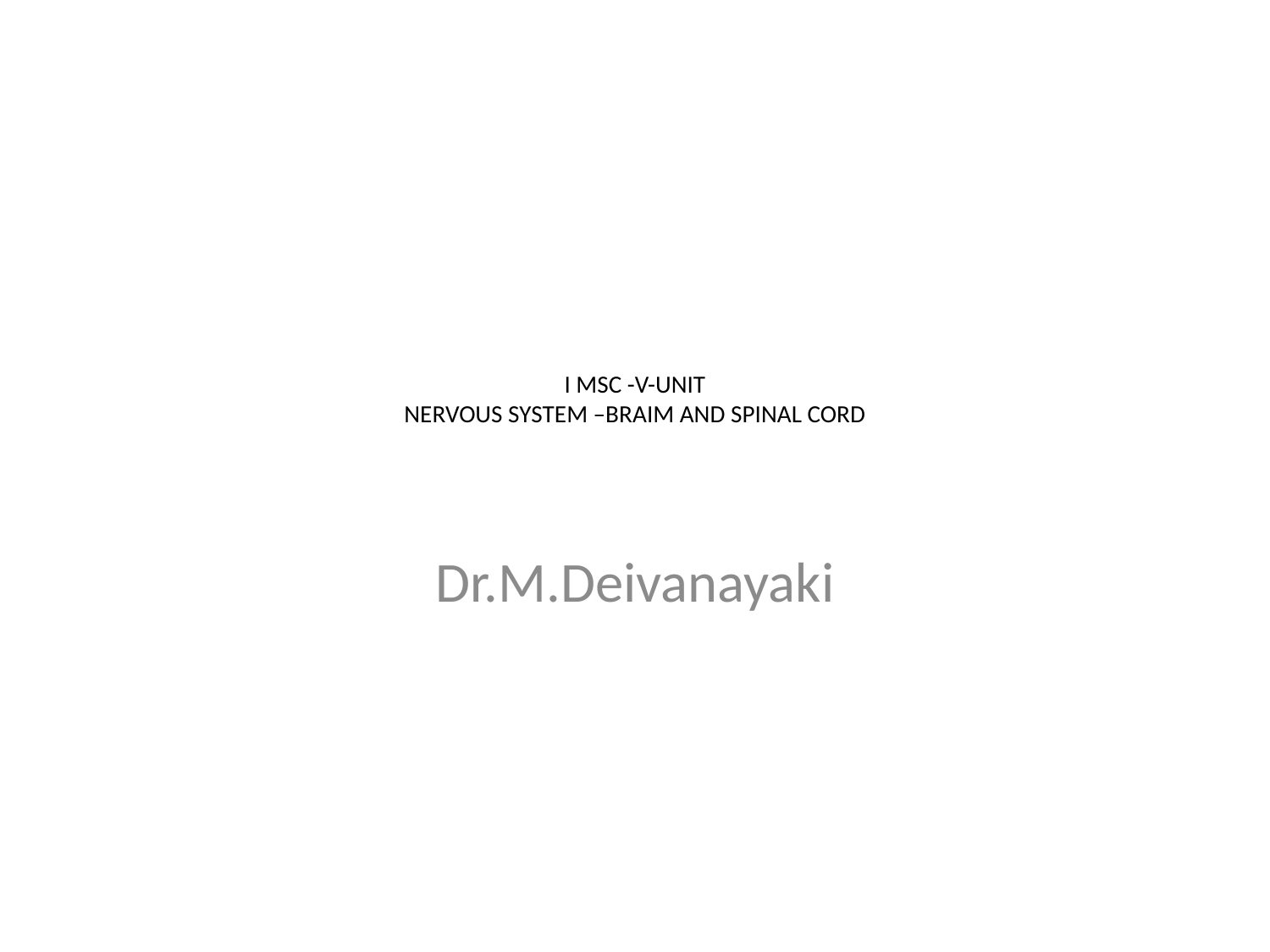

# I MSC -V-UNIT NERVOUS SYSTEM –BRAIM AND SPINAL CORD
Dr.M.Deivanayaki